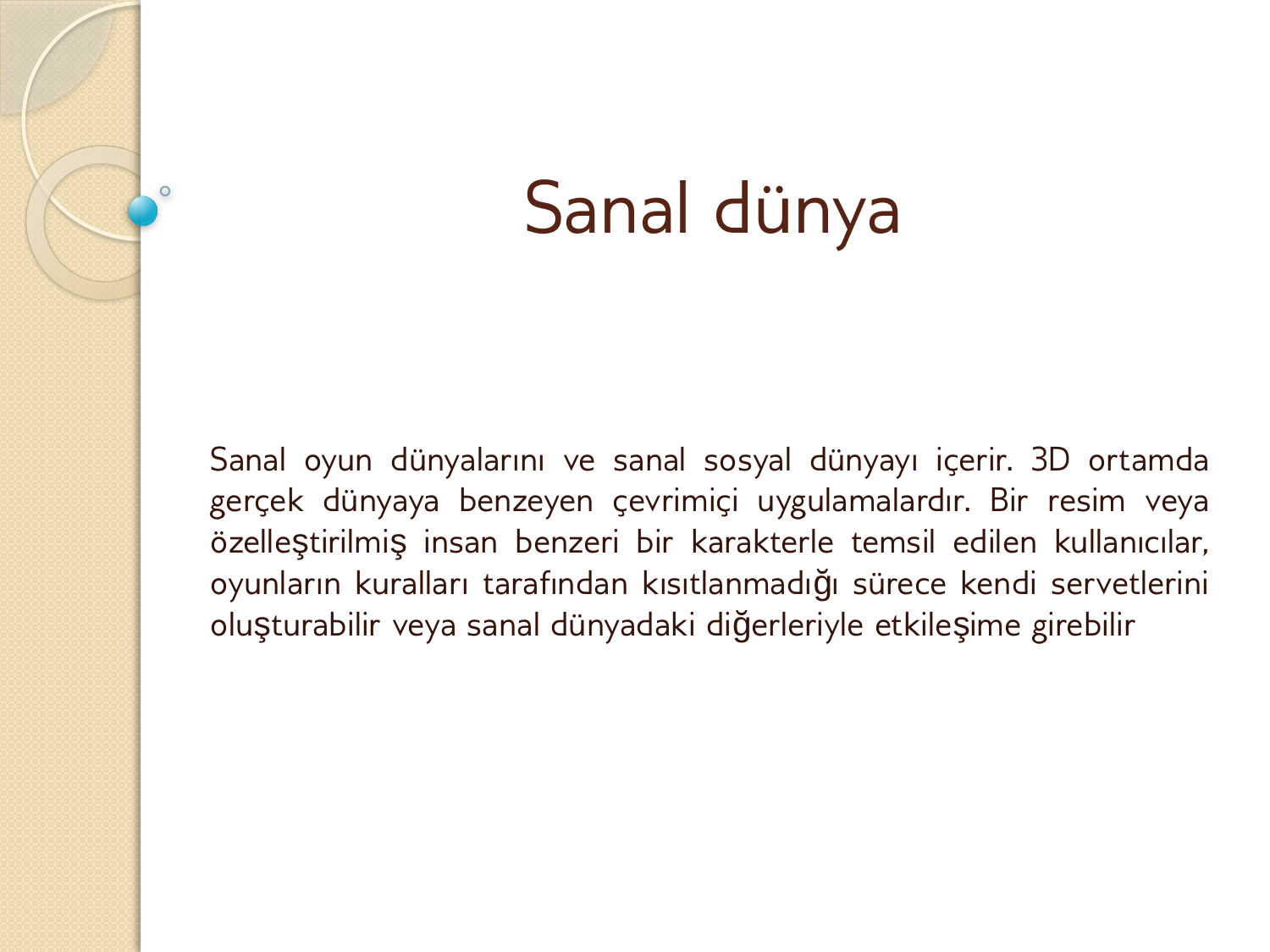

# Sanal dünya
Sanal oyun dünyalarını ve sanal sosyal dünyayı içerir. 3D ortamda gerçek dünyaya benzeyen çevrimiçi uygulamalardır. Bir resim veya özelleştirilmiş insan benzeri bir karakterle temsil edilen kullanıcılar, oyunların kuralları tarafından kısıtlanmadığı sürece kendi servetlerini oluşturabilir veya sanal dünyadaki diğerleriyle etkileşime girebilir